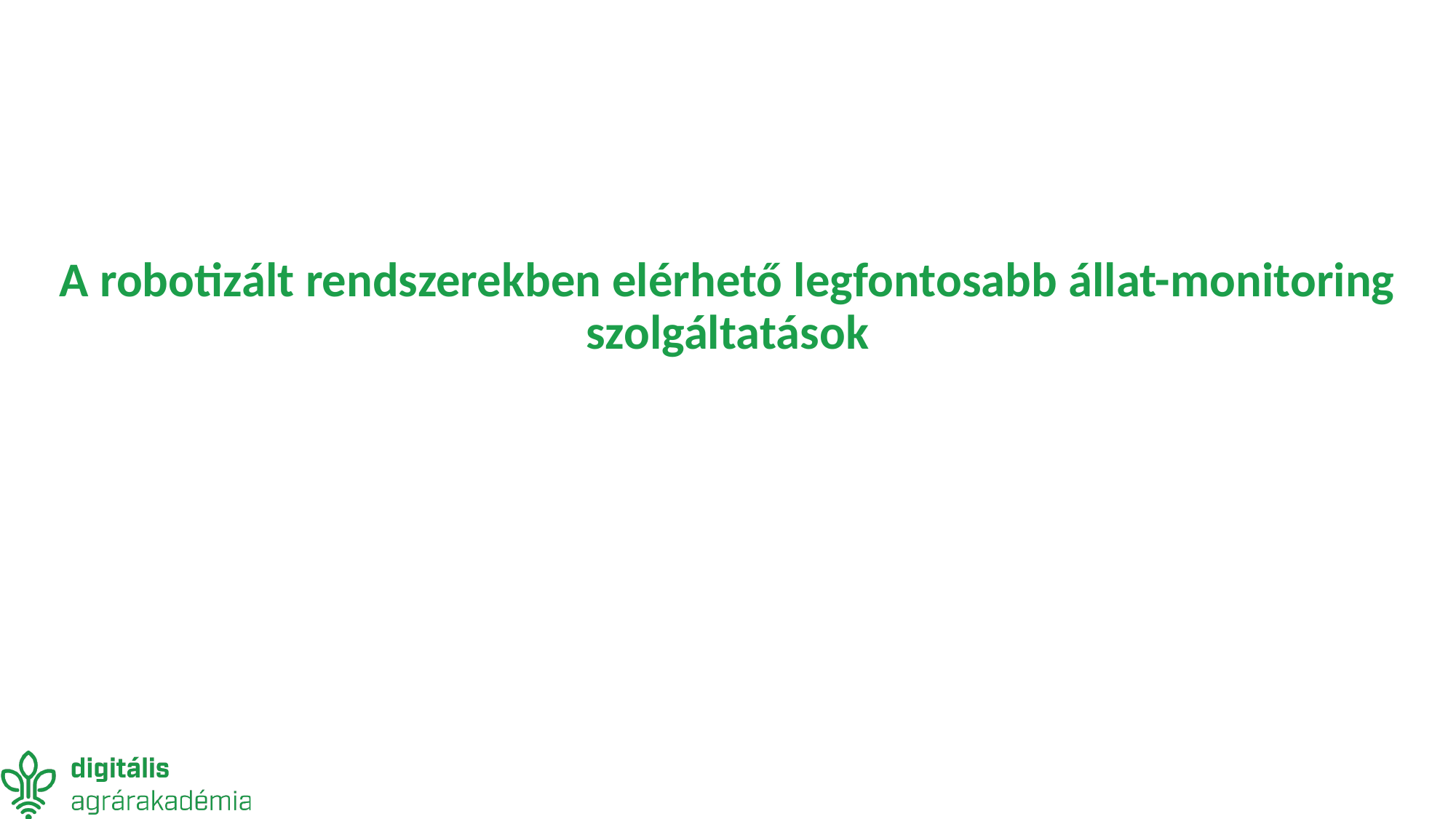

A robotizált rendszerekben elérhető legfontosabb állat-monitoring szolgáltatások